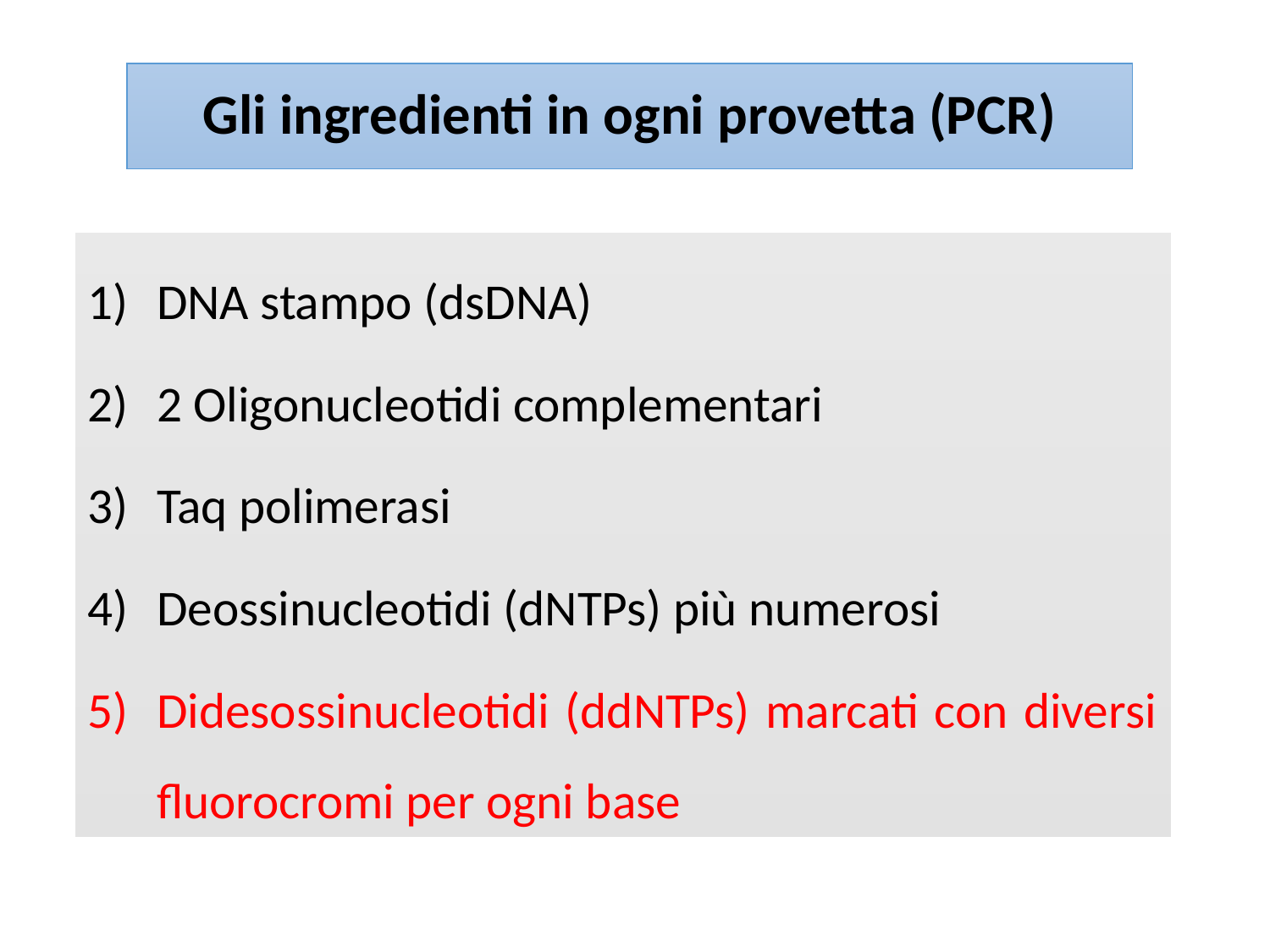

# Gli ingredienti in ogni provetta (PCR)
DNA stampo (dsDNA)
2 Oligonucleotidi complementari
Taq polimerasi
Deossinucleotidi (dNTPs) più numerosi
Didesossinucleotidi (ddNTPs) marcati con diversi fluorocromi per ogni base